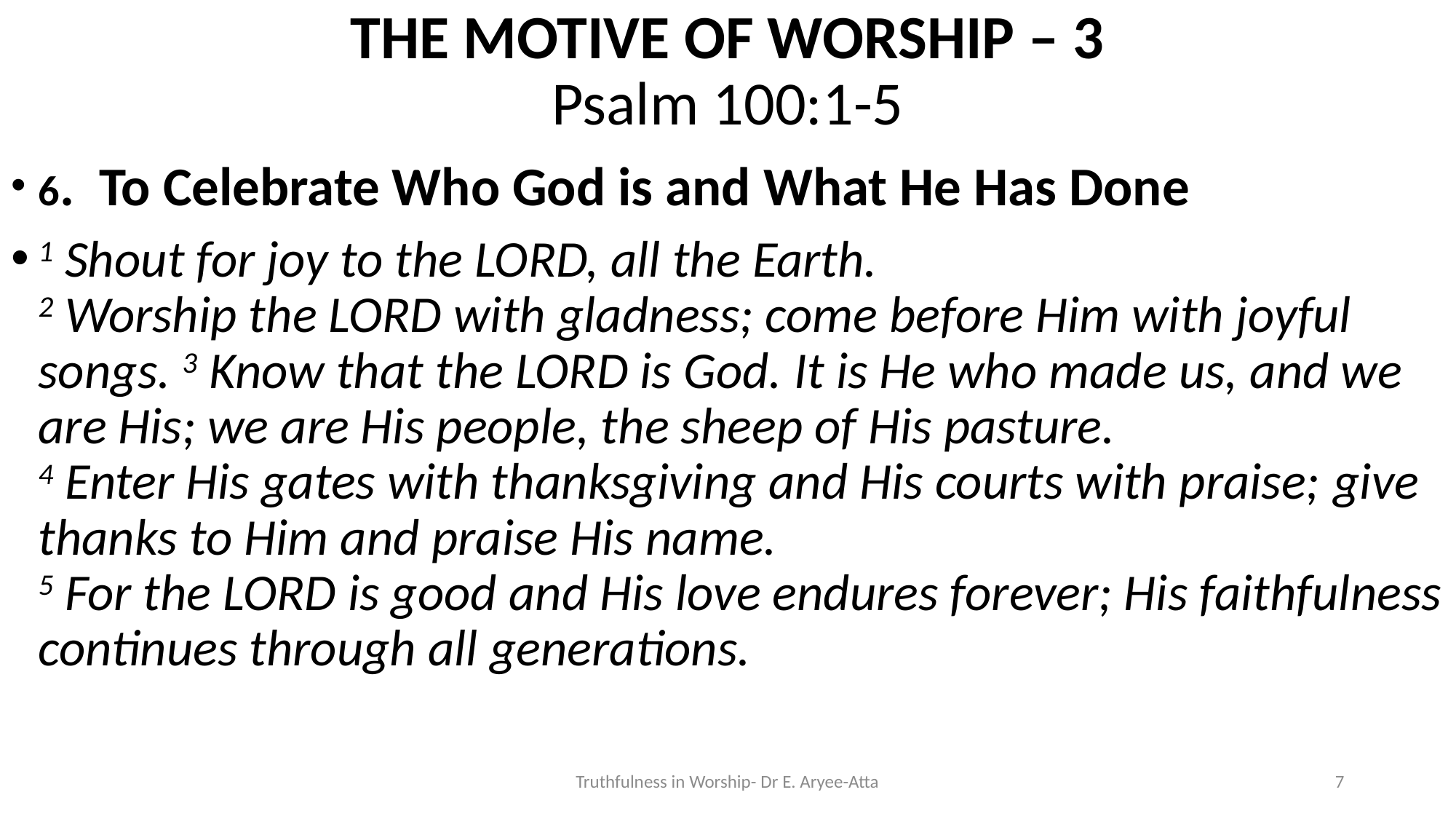

# THE MOTIVE OF WORSHIP – 3 Psalm 100:1-5
6.  To Celebrate Who God is and What He Has Done
1 Shout for joy to the LORD, all the Earth. 
2 Worship the LORD with gladness; come before Him with joyful songs. 3 Know that the LORD is God. It is He who made us, and we are His; we are His people, the sheep of His pasture.
4 Enter His gates with thanksgiving and His courts with praise; give thanks to Him and praise His name. 
5 For the LORD is good and His love endures forever; His faithfulness continues through all generations.
Truthfulness in Worship- Dr E. Aryee-Atta
7